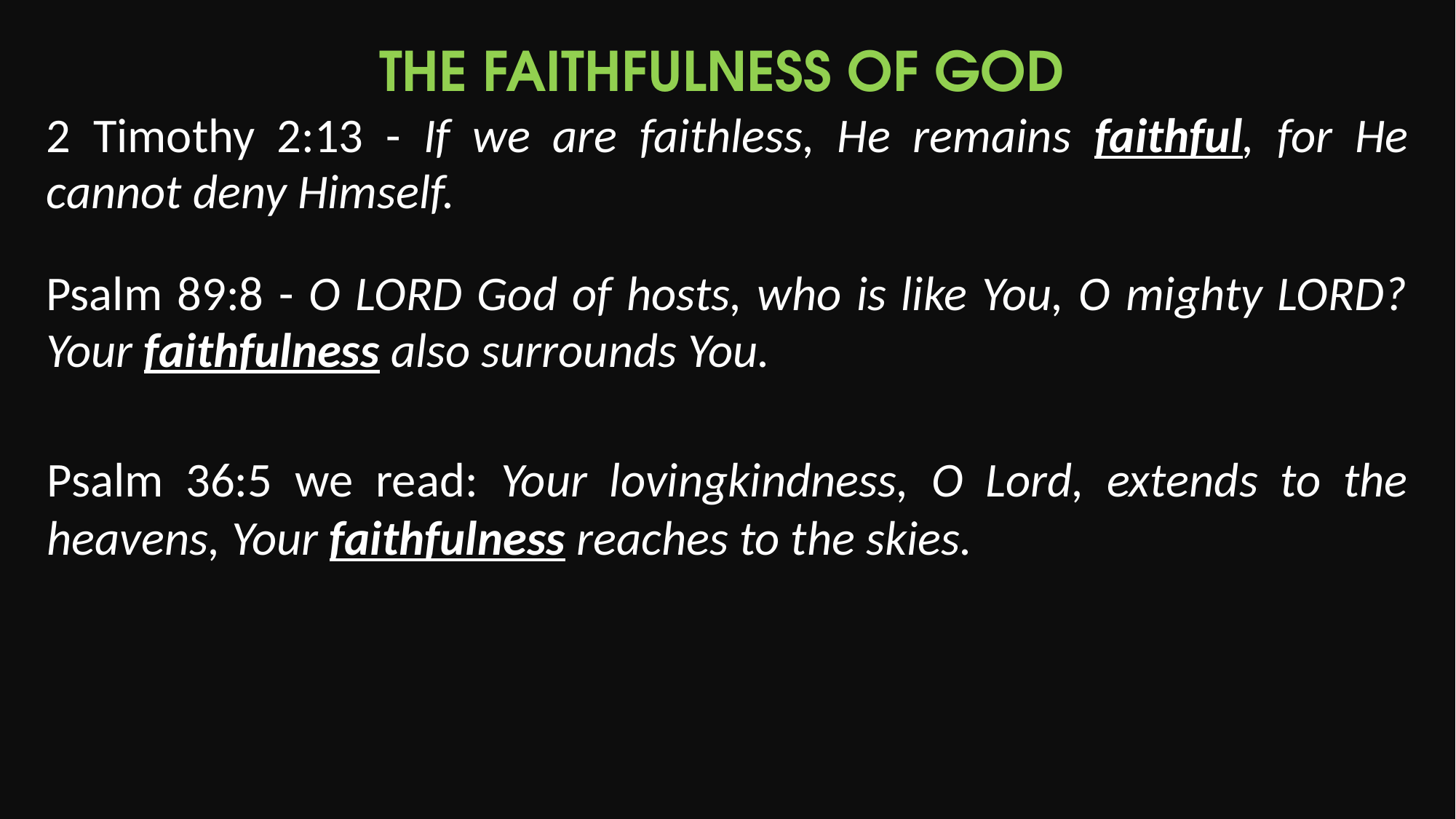

The Faithfulness of God
2 Timothy 2:13 - If we are faithless, He remains faithful, for He cannot deny Himself.
Psalm 89:8 - O LORD God of hosts, who is like You, O mighty LORD? Your faithfulness also surrounds You.
Psalm 36:5 we read: Your lovingkindness, O Lord, extends to the heavens, Your faithfulness reaches to the skies.